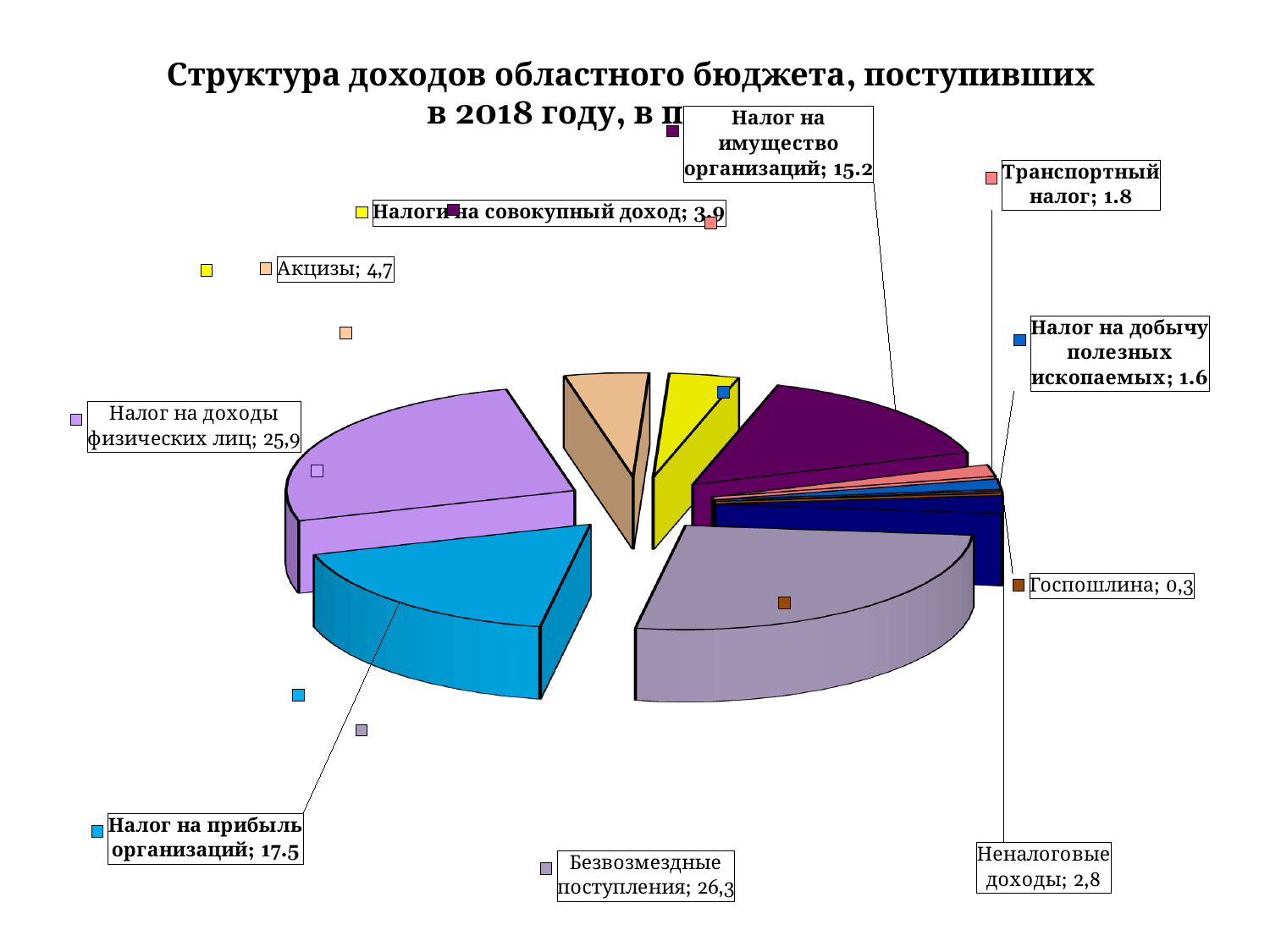

# Структура доходов областного бюджета, поступивших в 2018 году, в процентах

[unsupported chart]